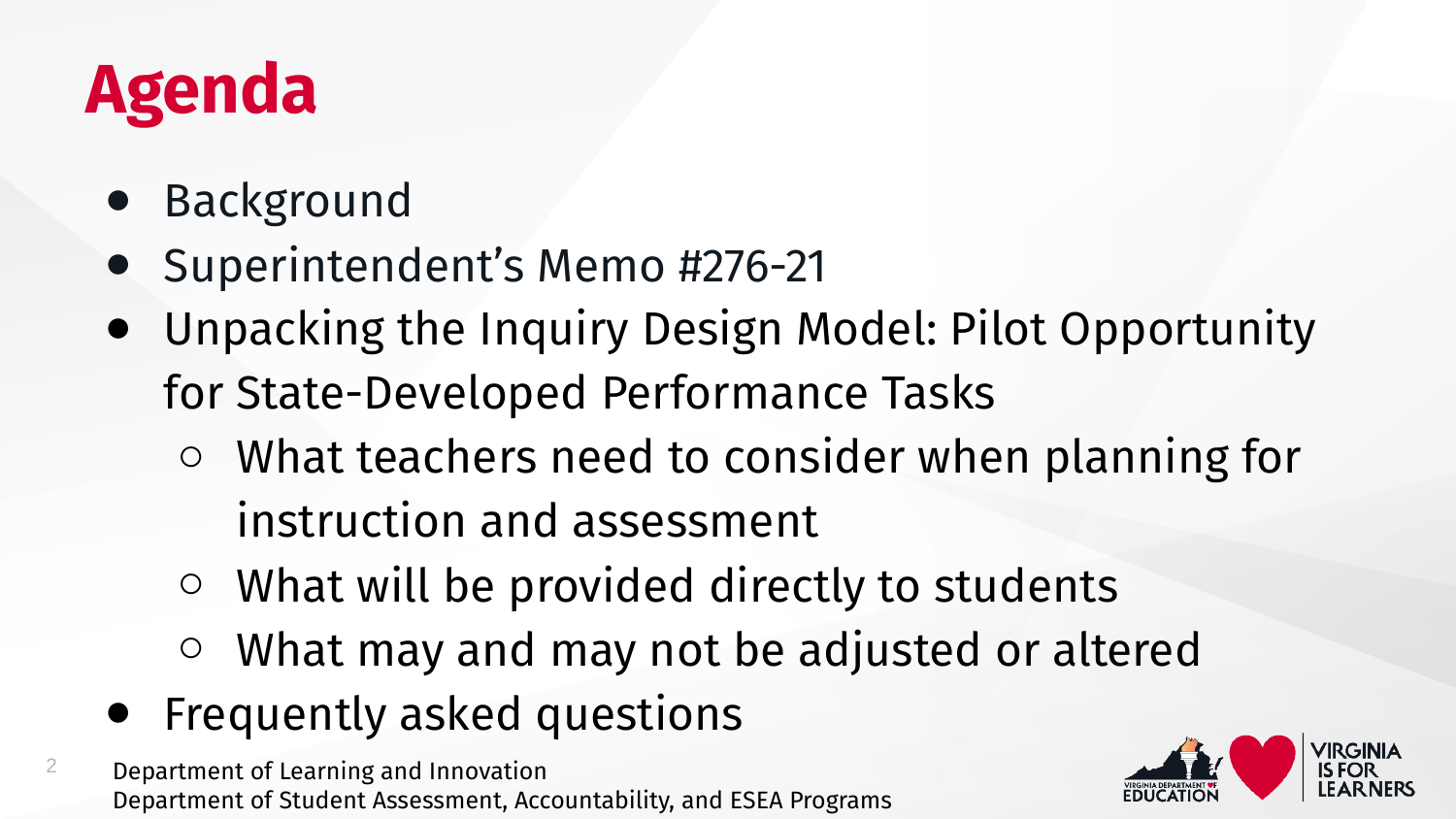

# Agenda
Background
Superintendent’s Memo #276-21
Unpacking the Inquiry Design Model: Pilot Opportunity for State-Developed Performance Tasks
What teachers need to consider when planning for instruction and assessment
What will be provided directly to students
What may and may not be adjusted or altered
Frequently asked questions
2